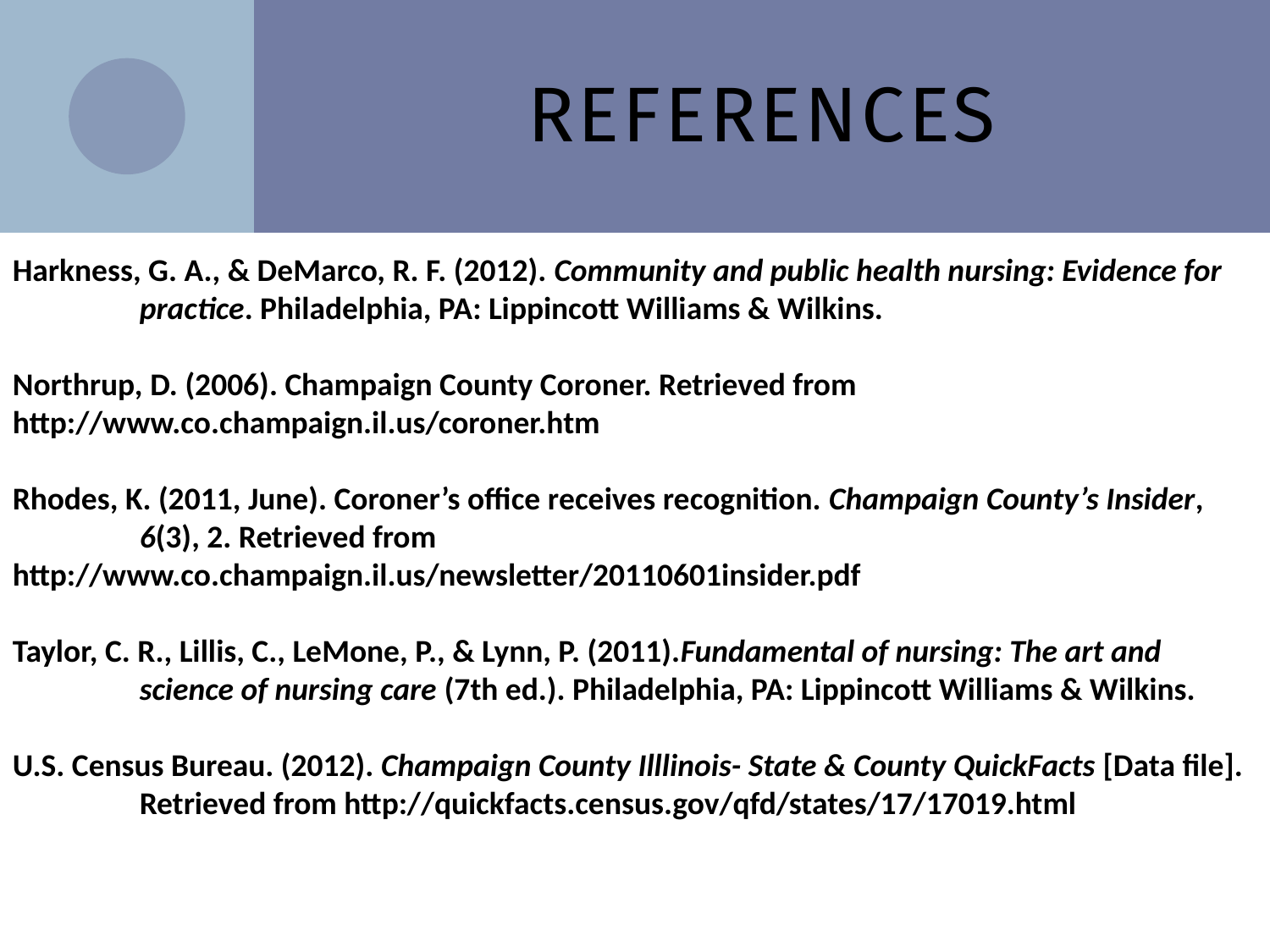

# References
Harkness, G. A., & DeMarco, R. F. (2012). Community and public health nursing: Evidence for 	practice. Philadelphia, PA: Lippincott Williams & Wilkins.

Northrup, D. (2006). Champaign County Coroner. Retrieved from 	http://www.co.champaign.il.us/coroner.htm

Rhodes, K. (2011, June). Coroner’s office receives recognition. Champaign County’s Insider, 	6(3), 2. Retrieved from 	http://www.co.champaign.il.us/newsletter/20110601insider.pdf

Taylor, C. R., Lillis, C., LeMone, P., & Lynn, P. (2011).Fundamental of nursing: The art and 	science of nursing care (7th ed.). Philadelphia, PA: Lippincott Williams & Wilkins.

U.S. Census Bureau. (2012). Champaign County Illlinois- State & County QuickFacts [Data file]. 	Retrieved from http://quickfacts.census.gov/qfd/states/17/17019.html